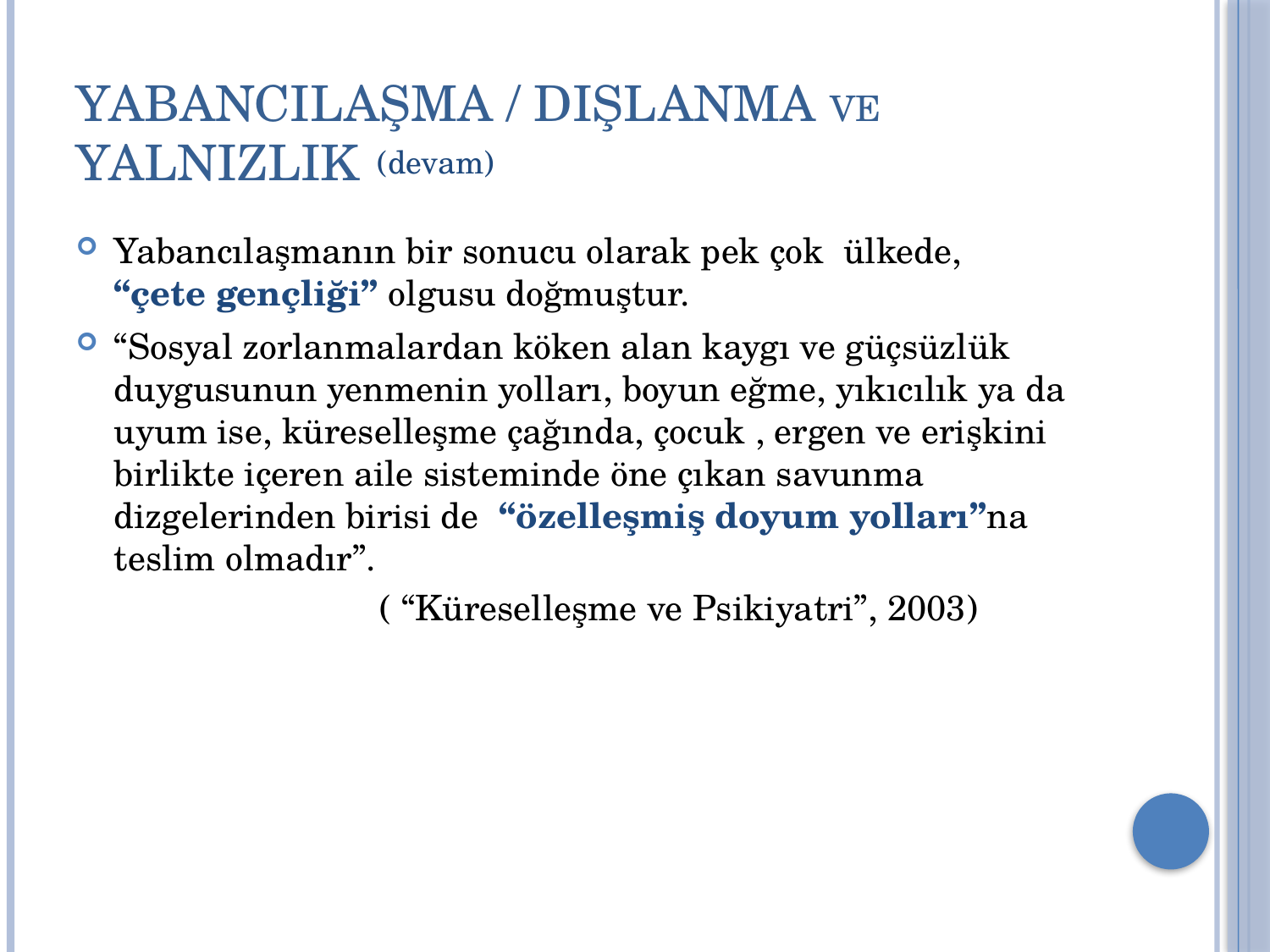

# YABANCILAŞMA / DIŞLANMA VE YALNIZLIK
(devam)
Yabancılaşmanın bir sonucu olarak pek çok  ülkede,     “çete gençliği” olgusu doğmuştur.
“Sosyal zorlanmalardan köken alan kaygı ve güçsüzlük duygusunun yenmenin yolları, boyun eğme, yıkıcılık ya da  uyum ise, küreselleşme çağında, çocuk , ergen ve erişkini birlikte içeren aile sisteminde öne çıkan savunma dizgelerinden birisi de  “özelleşmiş doyum yolları”na teslim olmadır”.
                          ( “Küreselleşme ve Psikiyatri”, 2003)